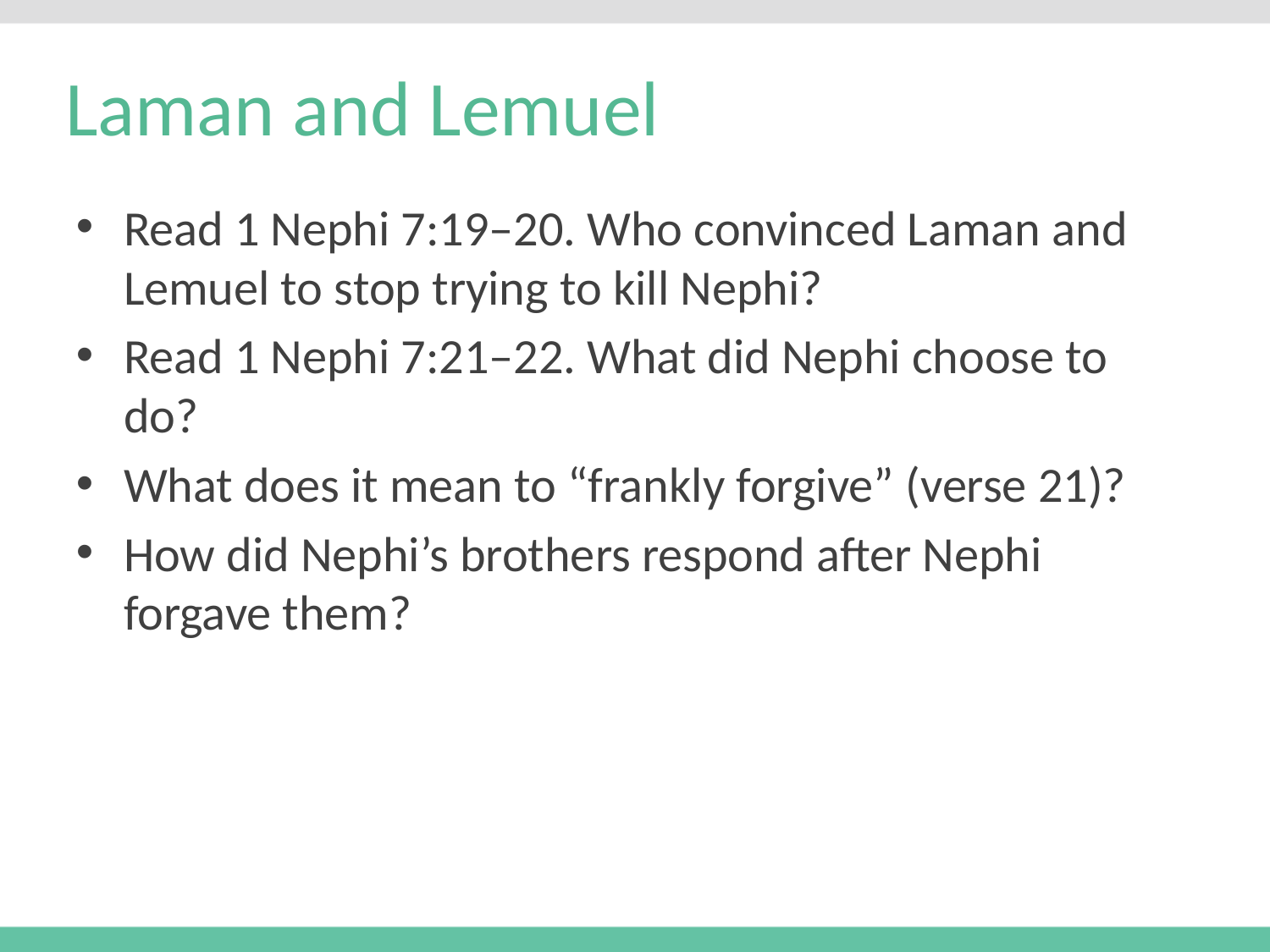

# Laman and Lemuel
Read 1 Nephi 7:19–20. Who convinced Laman and Lemuel to stop trying to kill Nephi?
Read 1 Nephi 7:21–22. What did Nephi choose to do?
What does it mean to “frankly forgive” (verse 21)?
How did Nephi’s brothers respond after Nephi forgave them?